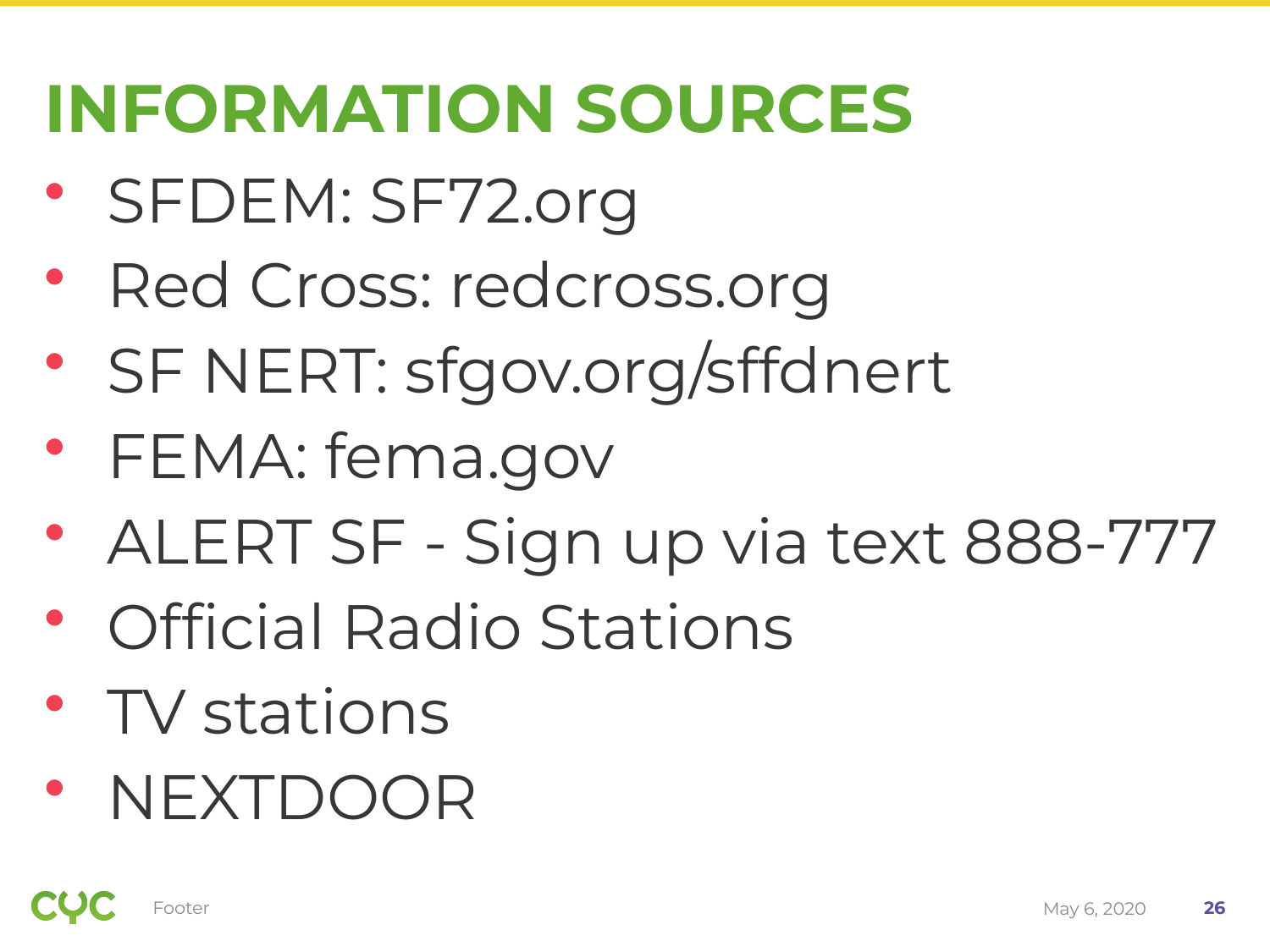

# INFORMATION SOURCES
SFDEM: SF72.org
Red Cross: redcross.org
SF NERT: sfgov.org/sffdnert
FEMA: fema.gov
ALERT SF - Sign up via text 888-777
Official Radio Stations
TV stations
NEXTDOOR

Footer
May 6, 2020
26